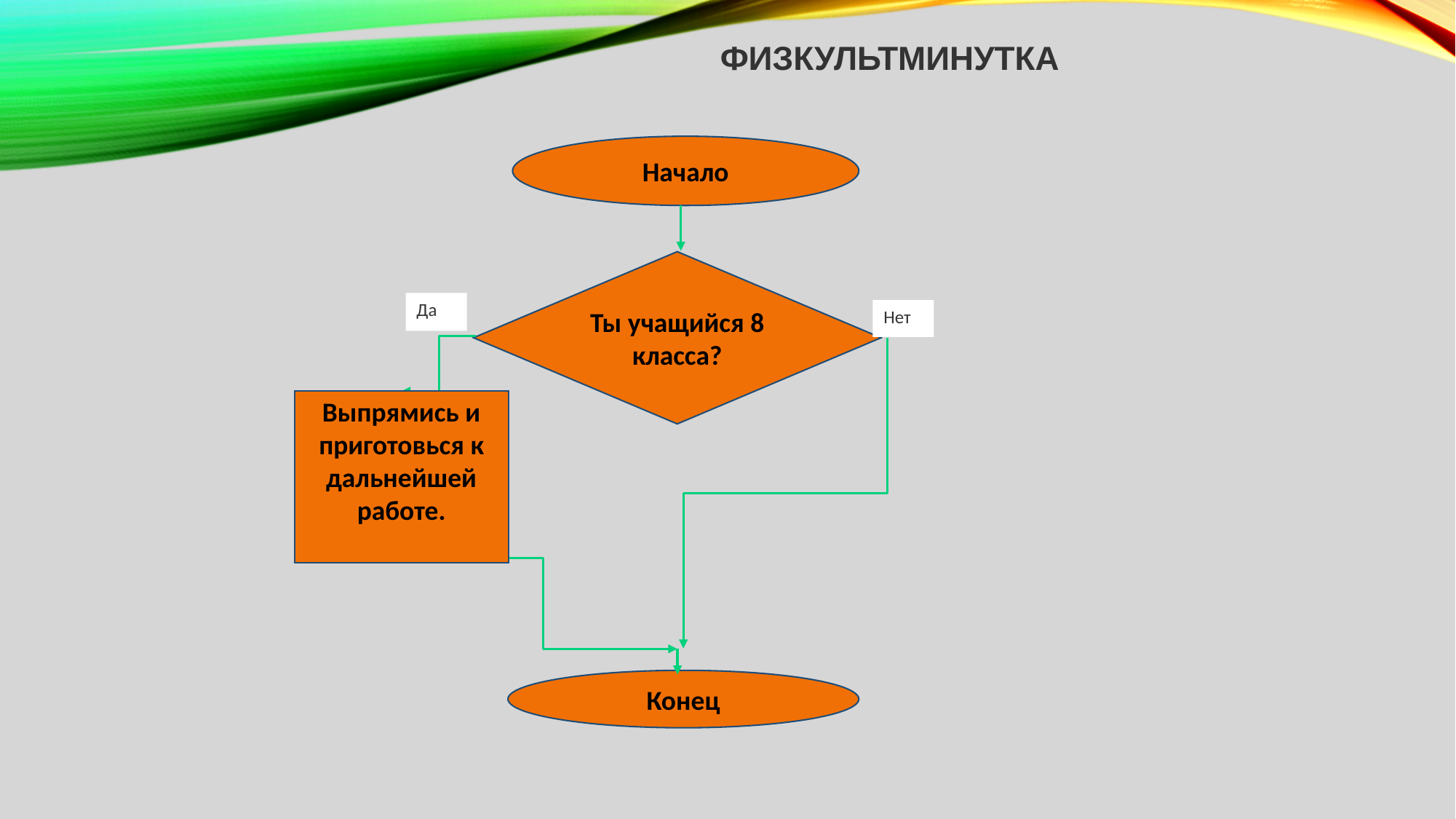

ФИЗКУЛЬТМИНУТКА

Начало
Ты учащийся 8 класса?

Да
Нет
Выпрямись и приготовься к дальнейшей работе.

Конец